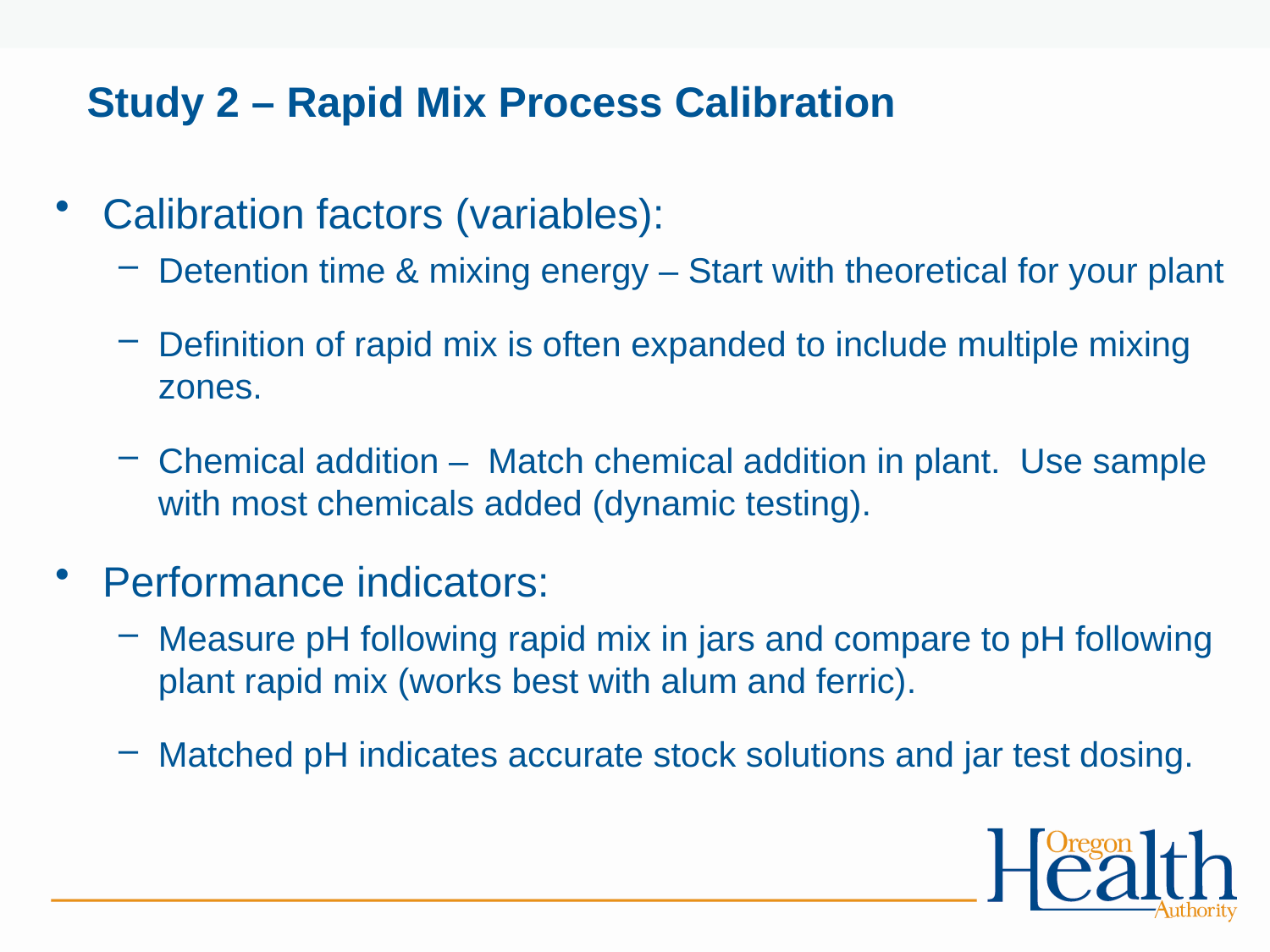

# Study 2 – Rapid Mix Process Calibration
Calibration factors (variables):
Detention time & mixing energy – Start with theoretical for your plant
Definition of rapid mix is often expanded to include multiple mixing zones.
Chemical addition –  Match chemical addition in plant.  Use sample with most chemicals added (dynamic testing).
Performance indicators:
Measure pH following rapid mix in jars and compare to pH following plant rapid mix (works best with alum and ferric).
Matched pH indicates accurate stock solutions and jar test dosing.